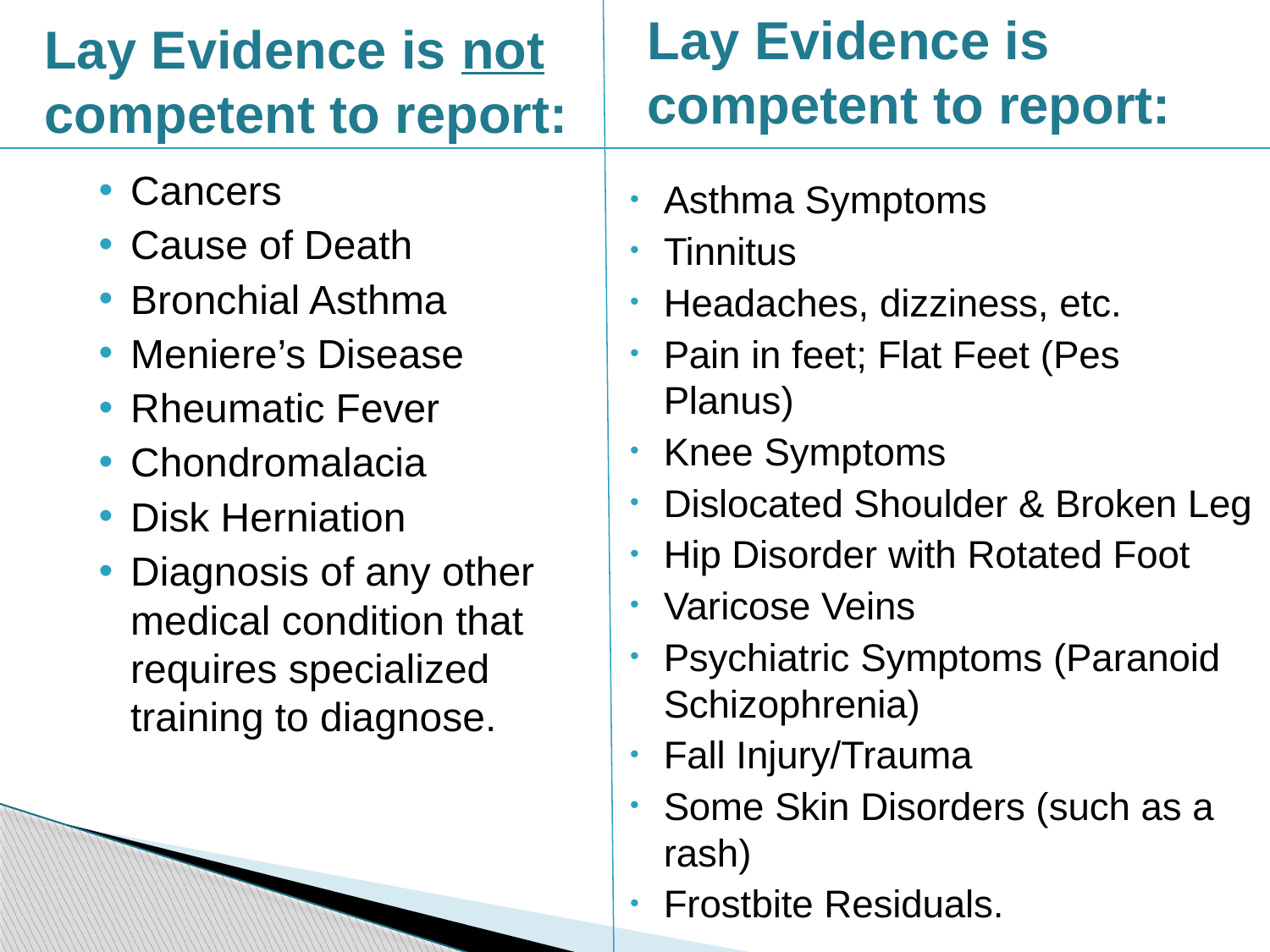

Lay Evidence is not competent to report:
Lay Evidence is competent to report:
Cancers
Cause of Death
Bronchial Asthma
Meniere’s Disease
Rheumatic Fever
Chondromalacia
Disk Herniation
Diagnosis of any other medical condition that requires specialized training to diagnose.

Asthma Symptoms
Tinnitus
Headaches, dizziness, etc.
Pain in feet; Flat Feet (Pes Planus)
Knee Symptoms
Dislocated Shoulder & Broken Leg
Hip Disorder with Rotated Foot
Varicose Veins
Psychiatric Symptoms (Paranoid Schizophrenia)
Fall Injury/Trauma
Some Skin Disorders (such as a rash)
Frostbite Residuals.